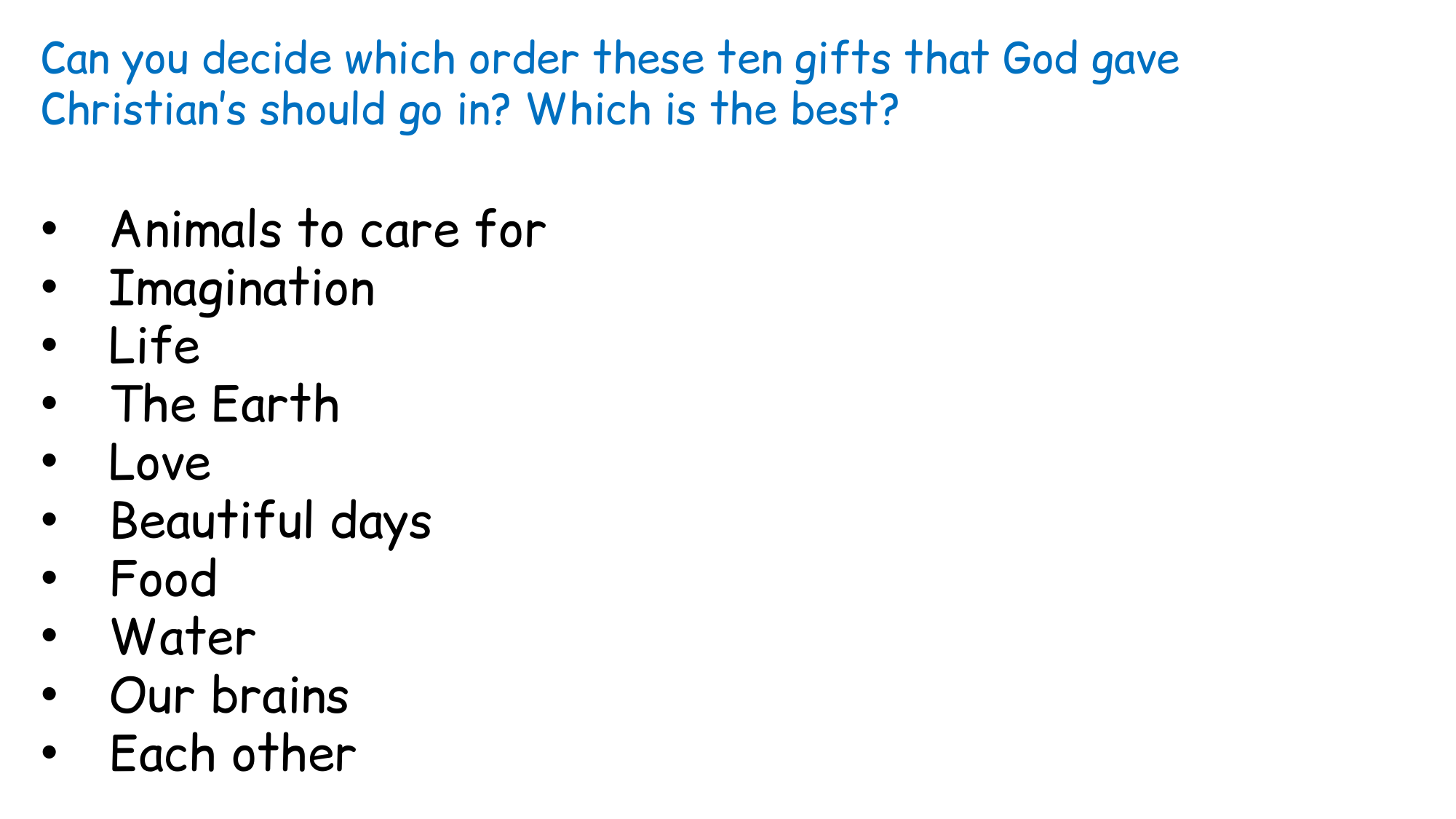

Can you decide which order these ten gifts that God gave Christian’s should go in? Which is the best?

Animals to care for
Imagination
Life
The Earth
Love
Beautiful days
Food
Water
Our brains
Each other